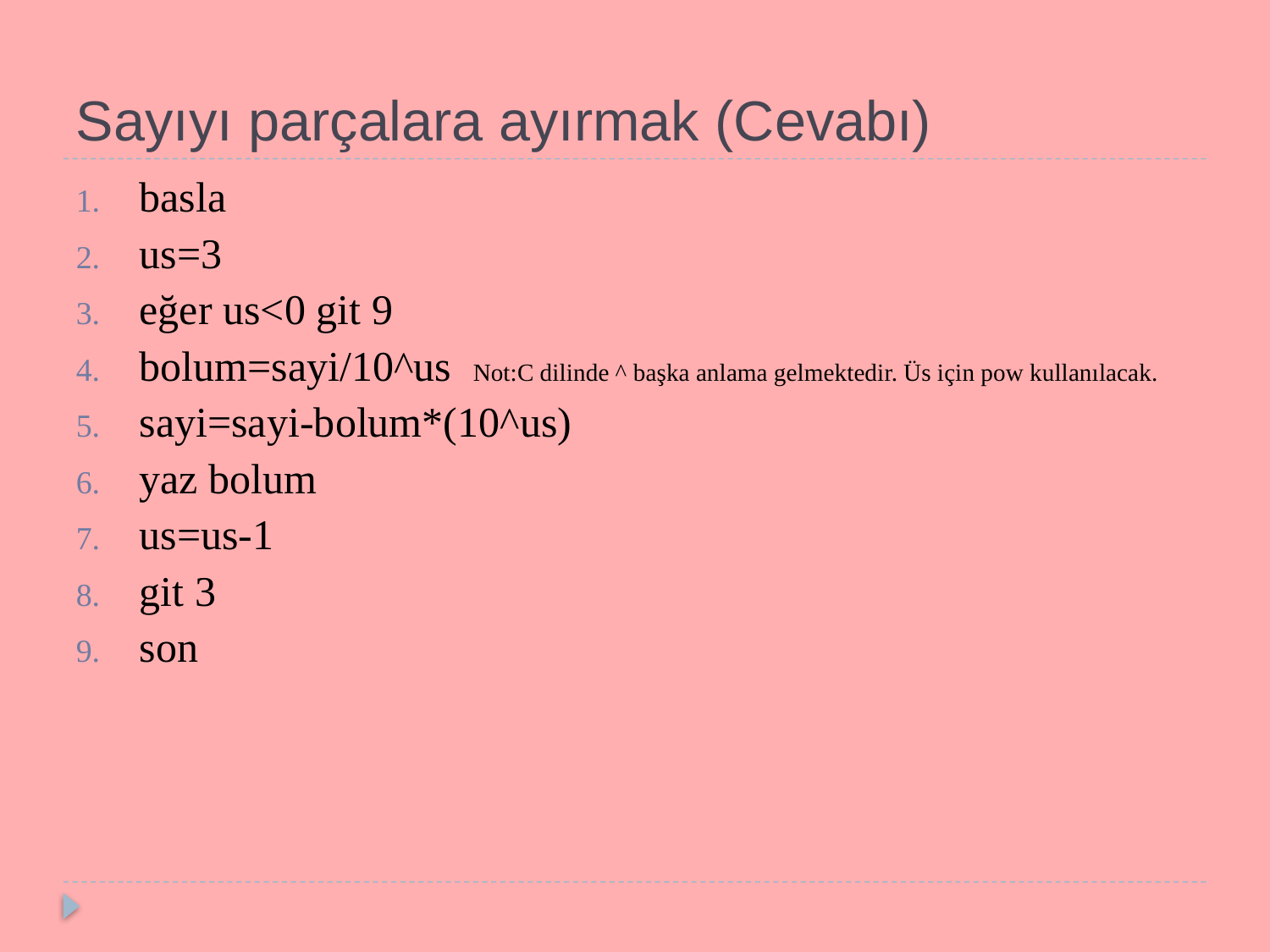

# Sayıyı parçalara ayırmak (Cevabı)
basla
us=3
eğer us<0 git 9
bolum=sayi/10^us  Not:C dilinde ^ başka anlama gelmektedir. Üs için pow kullanılacak.
sayi=sayi-bolum*(10^us)
yaz bolum
us=us-1
git 3
son